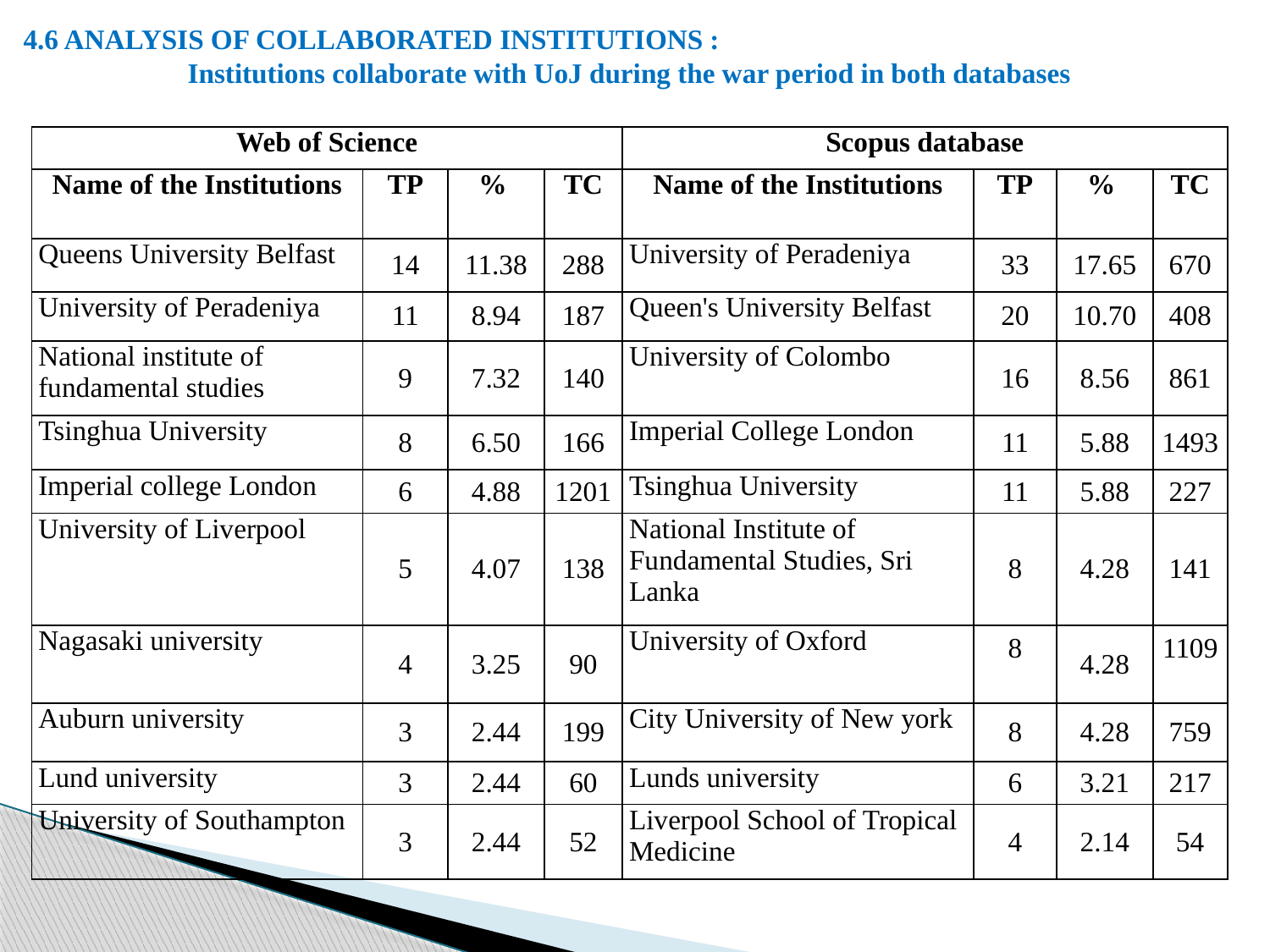

4.6 ANALYSIS OF COLLABORATED INSTITUTIONS :
Institutions collaborate with UoJ during the war period in both databases
| Web of Science |  |  |  | Scopus database |  |  |  |
| --- | --- | --- | --- | --- | --- | --- | --- |
| Name of the Institutions | TP | % | TC | Name of the Institutions | TP | % | TC |
| Queens University Belfast | 14 | 11.38 | 288 | University of Peradeniya | 33 | 17.65 | 670 |
| University of Peradeniya | 11 | 8.94 | 187 | Queen's University Belfast | 20 | 10.70 | 408 |
| National institute of fundamental studies | 9 | 7.32 | 140 | University of Colombo | 16 | 8.56 | 861 |
| Tsinghua University | 8 | 6.50 | 166 | Imperial College London | 11 | 5.88 | 1493 |
| Imperial college London | 6 | 4.88 | 1201 | Tsinghua University | 11 | 5.88 | 227 |
| University of Liverpool | 5 | 4.07 | 138 | National Institute of Fundamental Studies, Sri Lanka | 8 | 4.28 | 141 |
| Nagasaki university | 4 | 3.25 | 90 | University of Oxford | 8 | 4.28 | 1109 |
| Auburn university | 3 | 2.44 | 199 | City University of New york | 8 | 4.28 | 759 |
| Lund university | 3 | 2.44 | 60 | Lunds university | 6 | 3.21 | 217 |
| University of Southampton | 3 | 2.44 | 52 | Liverpool School of Tropical Medicine | 4 | 2.14 | 54 |